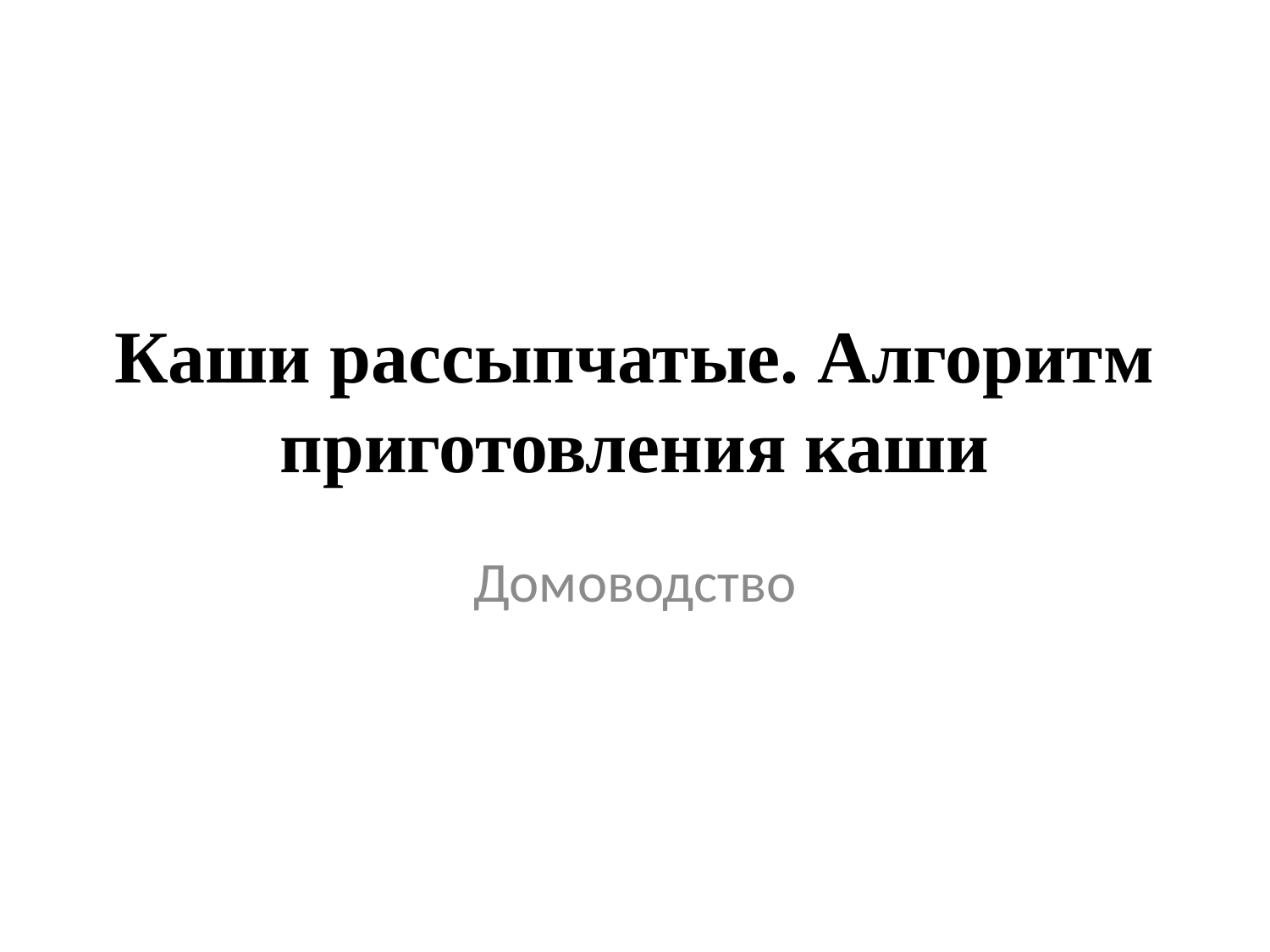

# Каши рассыпчатые. Алгоритм приготовления каши
Домоводство